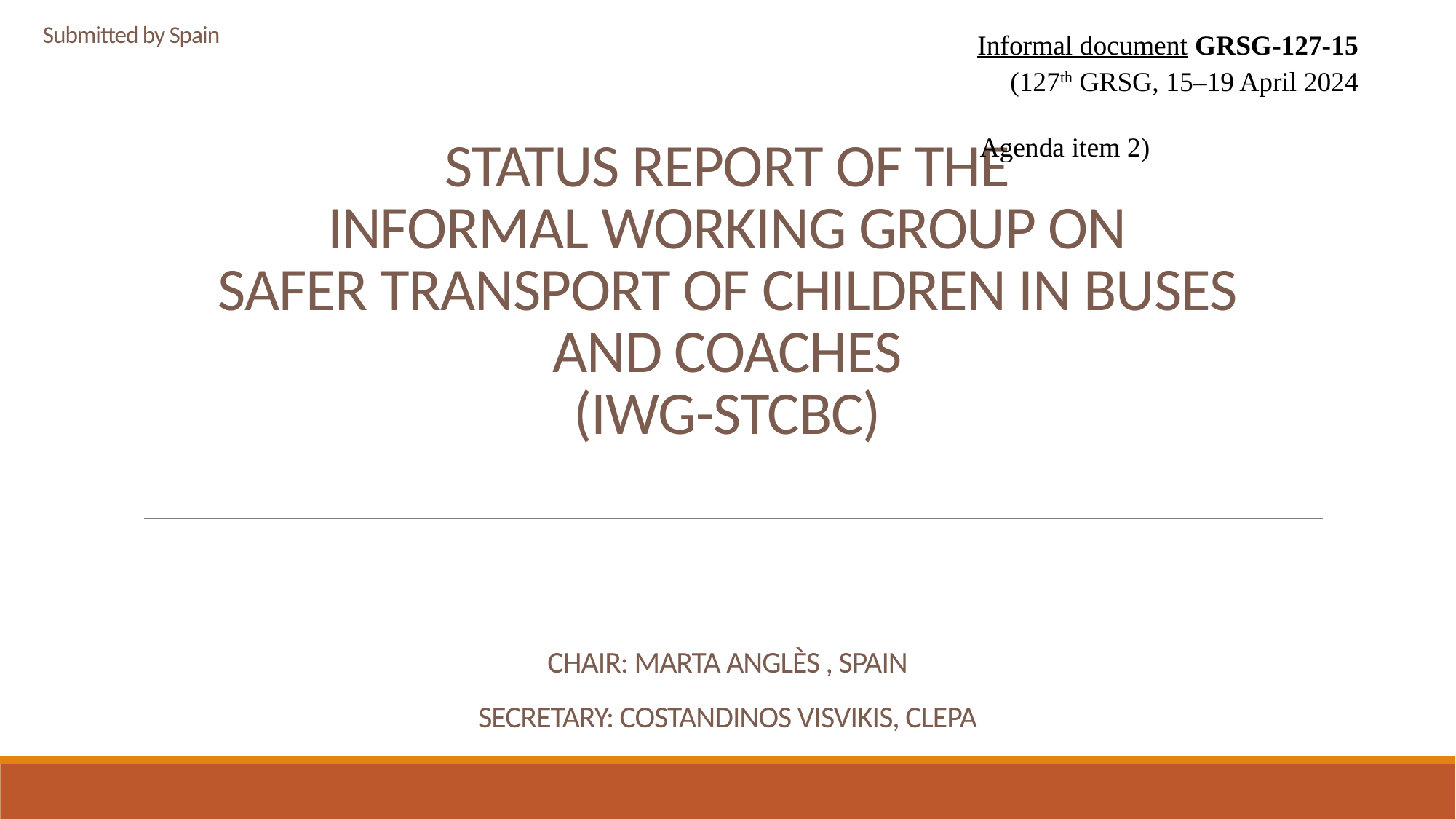

Submitted by Spain
Informal document GRSG-127-15

(127th GRSG, 15–19 April 2024
									Agenda item 2)
# Status Report of the Informal Working Group on Safer Transport of Children in Buses and Coaches (IWG-STCBC)
Chair: Marta Anglès , SPAIN
Secretary: Costandinos VISVIKIS, CLEPA